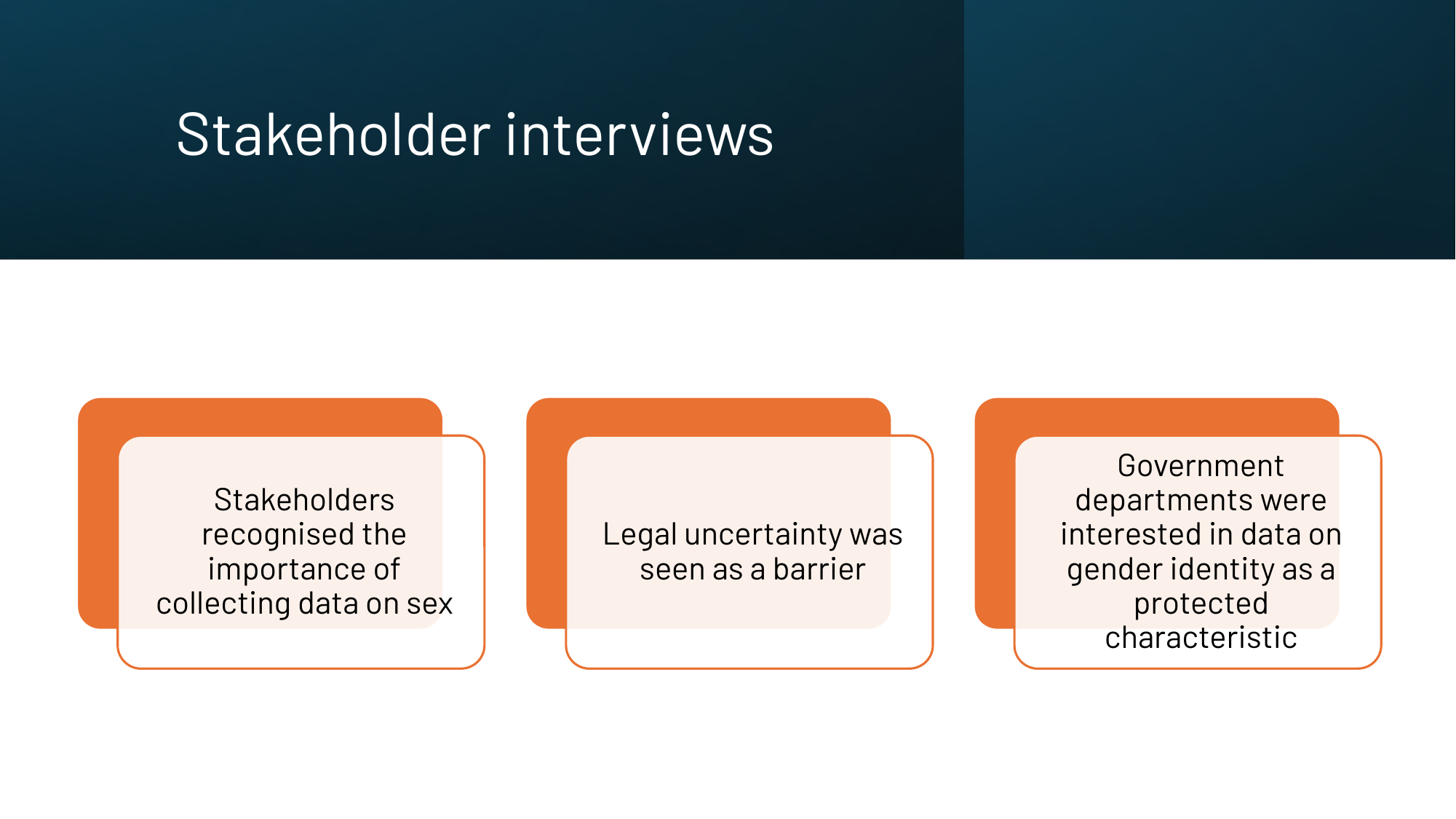

# Stakeholder interviews
Stakeholders recognised the importance of collecting data on sex
Legal uncertainty was seen as a barrier
Government departments were interested in data on gender identity as a protected characteristic